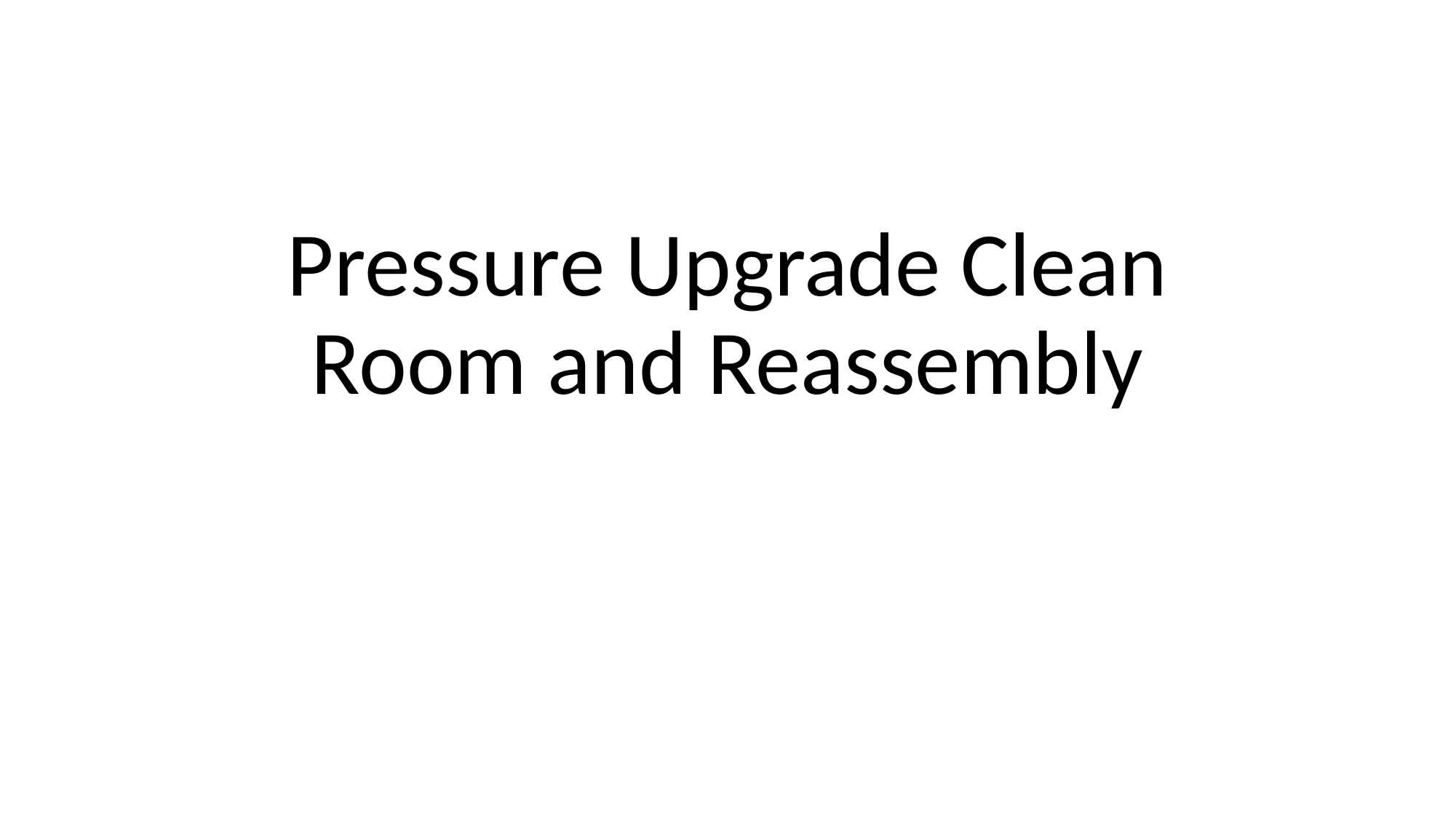

# Pressure Upgrade Clean Room and Reassembly